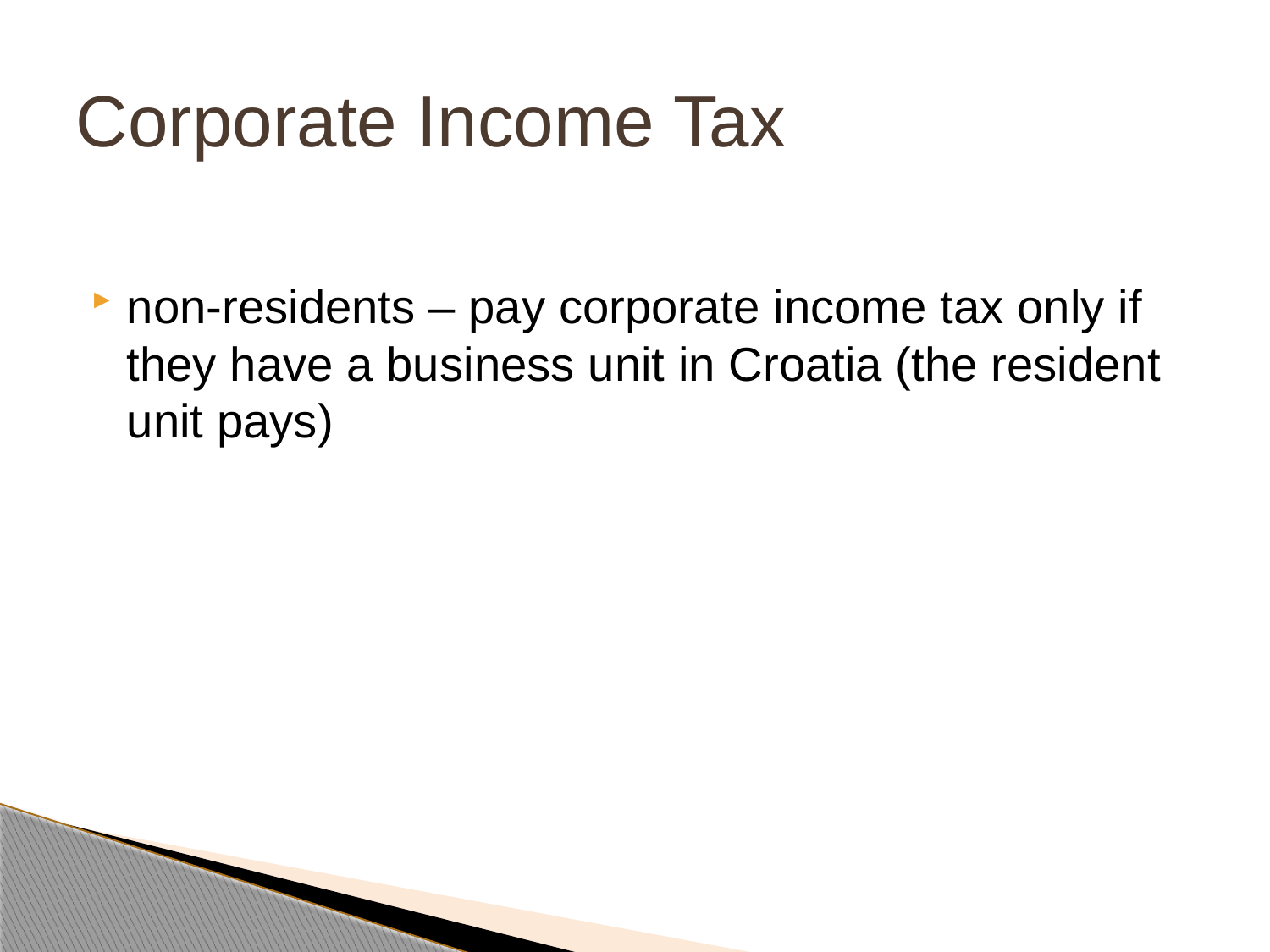

# Corporate Income Tax

non-residents – pay corporate income tax only if they have a business unit in Croatia (the resident unit pays)